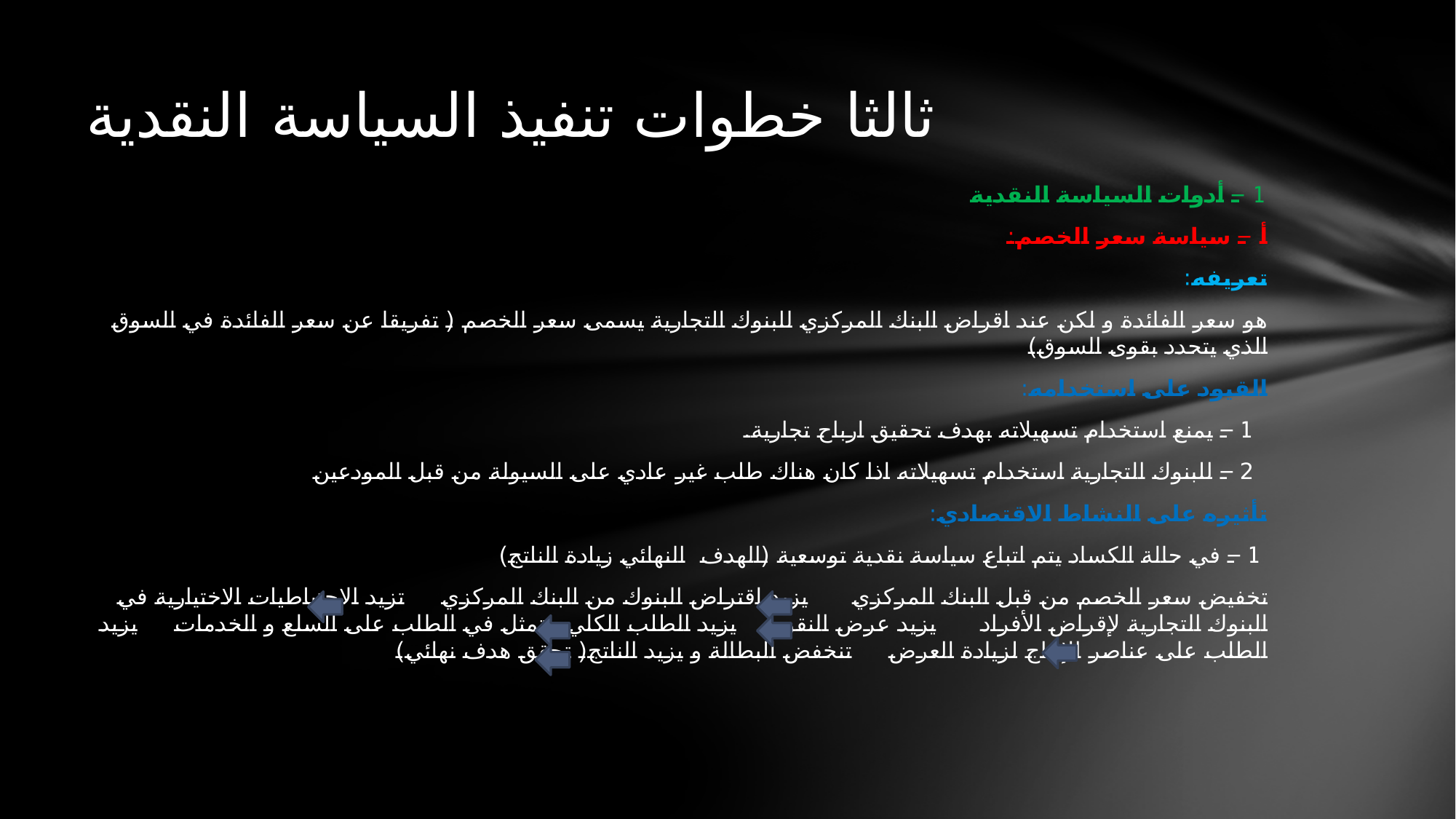

# ثالثا خطوات تنفيذ السياسة النقدية
1 – أدوات السياسة النقدية
أ – سياسة سعر الخصم:
تعريفه:
هو سعر الفائدة و لكن عند اقراض البنك المركزي للبنوك التجارية يسمى سعر الخصم ( تفريقا عن سعر الفائدة في السوق الذي يتحدد بقوى السوق)
القيود على استخدامه:
  1 – يمنع استخدام تسهيلاته بهدف تحقيق ارباح تجارية.
  2 – للبنوك التجارية استخدام تسهيلاته اذا كان هناك طلب غير عادي على السيولة من قبل المودعين
تأثيره على النشاط الاقتصادي:
 1 – في حالة الكساد يتم اتباع سياسة نقدية توسعية (الهدف  النهائي زيادة الناتج)
تخفيض سعر الخصم من قبل البنك المركزي      يزيد اقتراض البنوك من البنك المركزي     تزيد الاحتياطيات الاختيارية في البنوك التجارية لإقراض الأفراد      يزيد عرض النقود     يزيد الطلب الكلي متمثل في الطلب على السلع و الخدمات     يزيد الطلب على عناصر الإنتاج لزيادة العرض     تنخفض البطالة و يزيد الناتج( تحقق هدف نهائي)